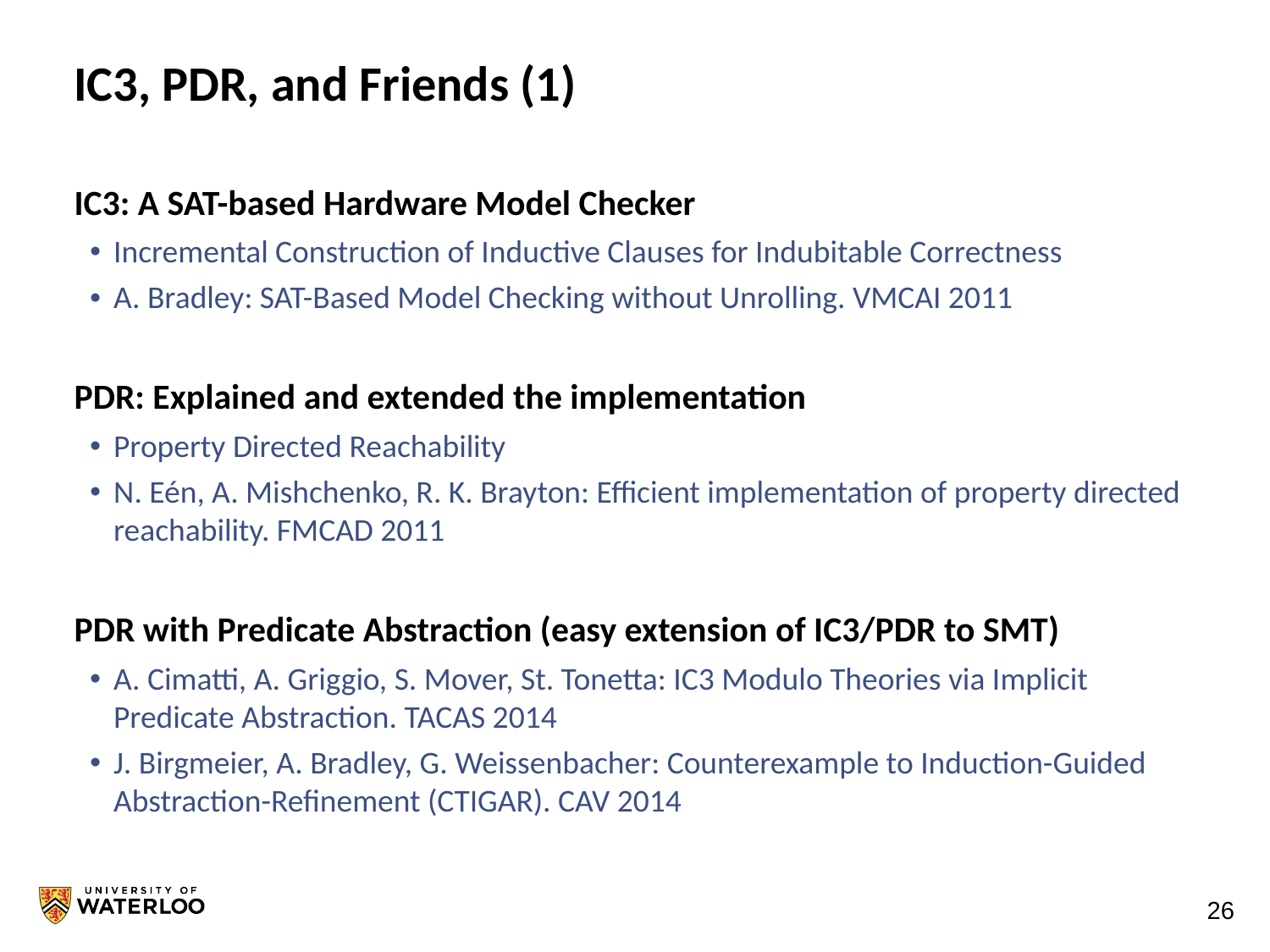

# IC3, PDR, and Friends (1)
IC3: A SAT-based Hardware Model Checker
Incremental Construction of Inductive Clauses for Indubitable Correctness
A. Bradley: SAT-Based Model Checking without Unrolling. VMCAI 2011

PDR: Explained and extended the implementation
Property Directed Reachability
N. Eén, A. Mishchenko, R. K. Brayton: Efficient implementation of property directed reachability. FMCAD 2011

PDR with Predicate Abstraction (easy extension of IC3/PDR to SMT)
A. Cimatti, A. Griggio, S. Mover, St. Tonetta: IC3 Modulo Theories via Implicit Predicate Abstraction. TACAS 2014
J. Birgmeier, A. Bradley, G. Weissenbacher: Counterexample to Induction-Guided Abstraction-Refinement (CTIGAR). CAV 2014